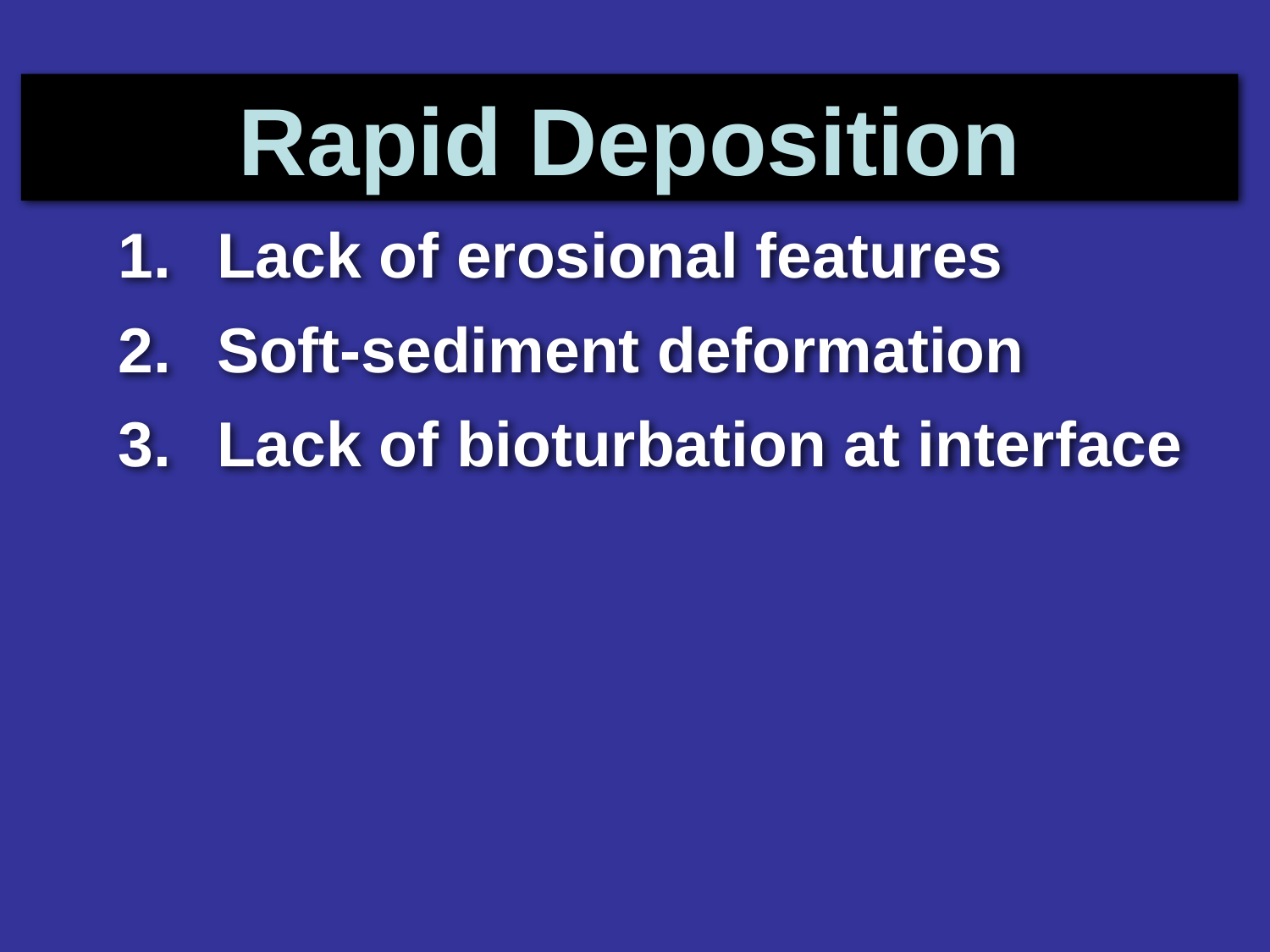

# Rapid deposition #6—fossil graveyards
Rapid Deposition
  Lack of erosional features
  Soft-sediment deformation
  Lack of bioturbation at interface